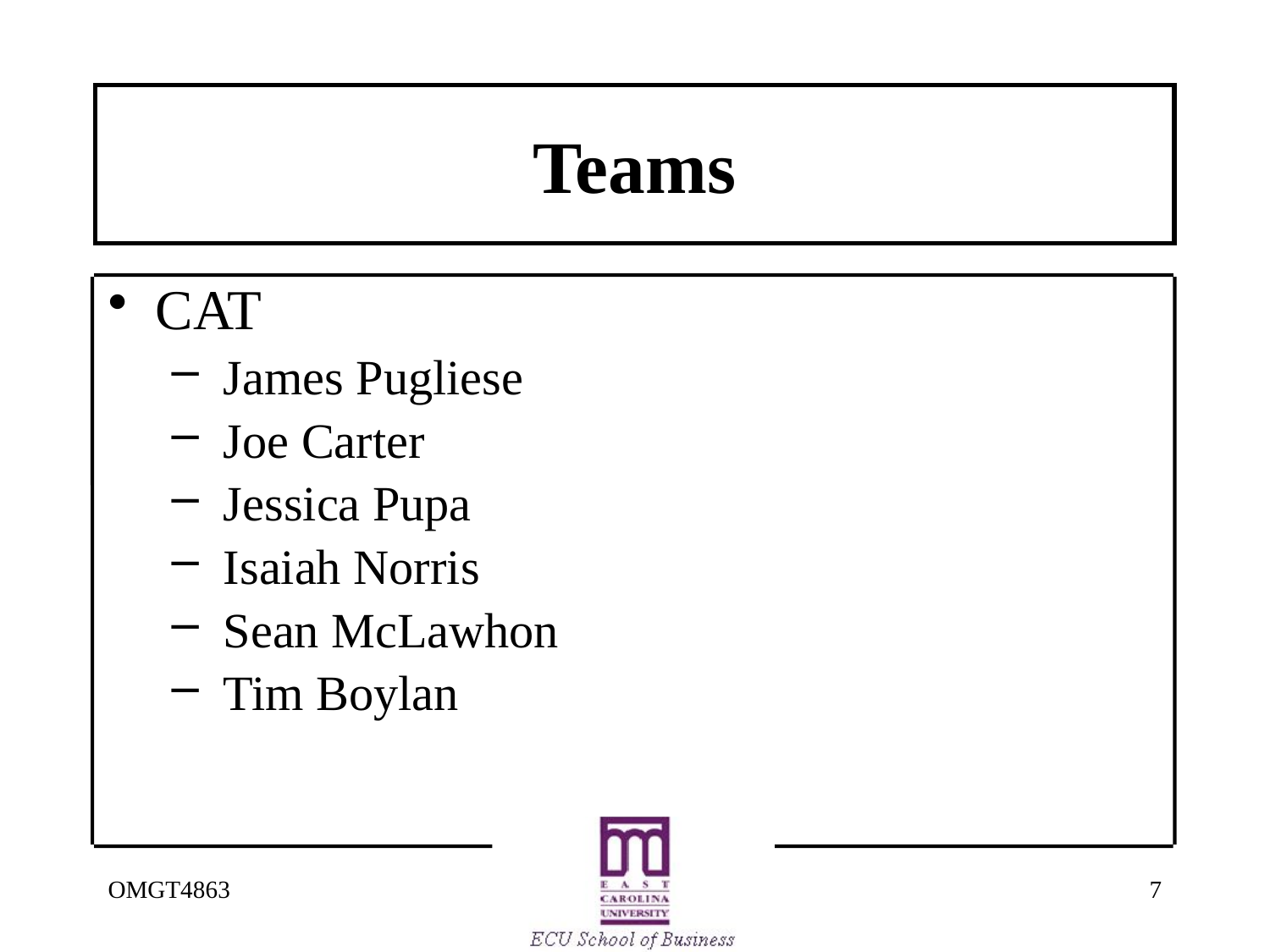

# Teams
CAT
 James Pugliese
 Joe Carter
 Jessica Pupa
 Isaiah Norris
 Sean McLawhon
 Tim Boylan

OMGT4863
7